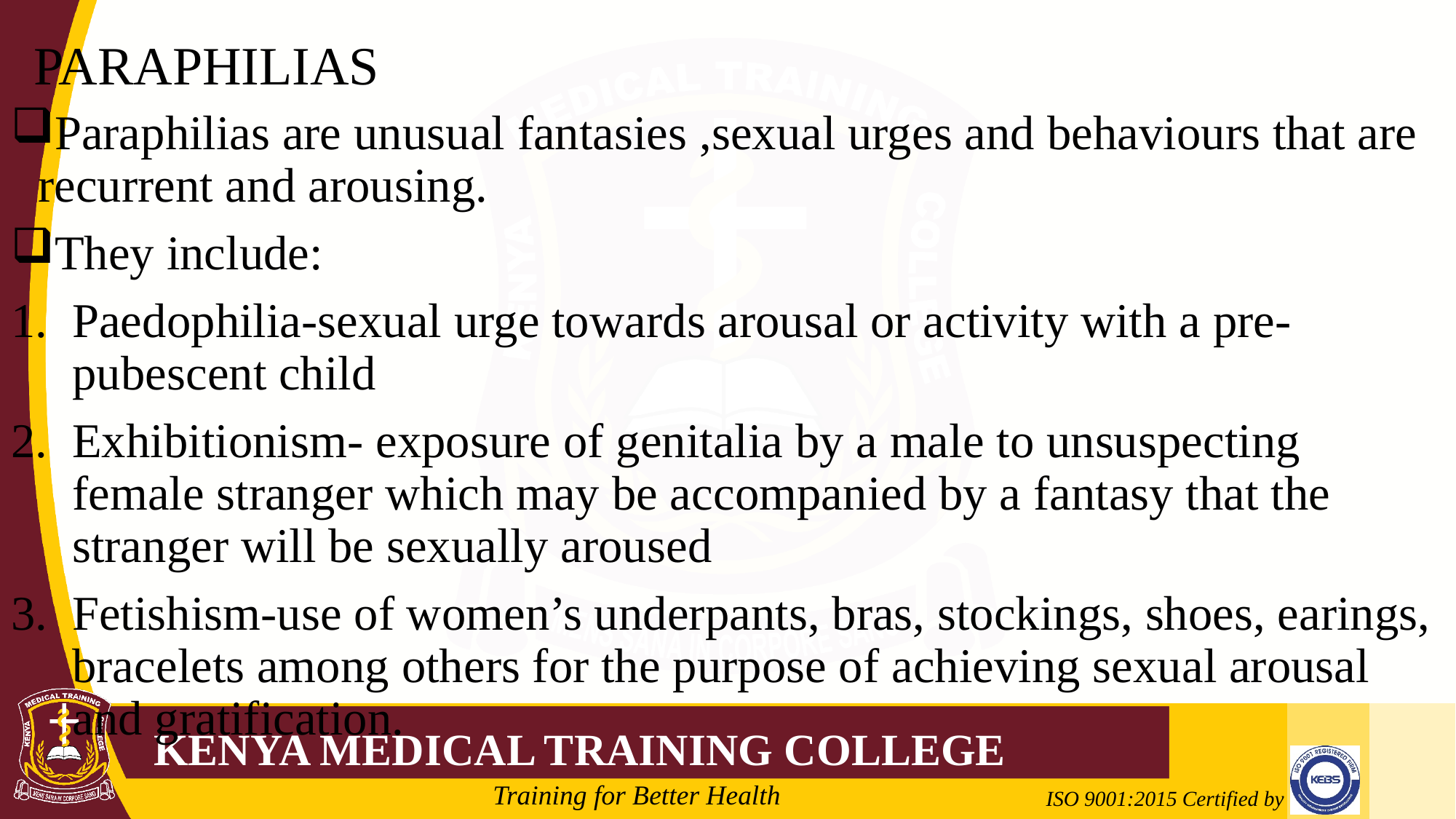

# PARAPHILIAS
Paraphilias are unusual fantasies ,sexual urges and behaviours that are recurrent and arousing.
They include:
Paedophilia-sexual urge towards arousal or activity with a pre-pubescent child
Exhibitionism- exposure of genitalia by a male to unsuspecting female stranger which may be accompanied by a fantasy that the stranger will be sexually aroused
Fetishism-use of women’s underpants, bras, stockings, shoes, earings, bracelets among others for the purpose of achieving sexual arousal and gratification.